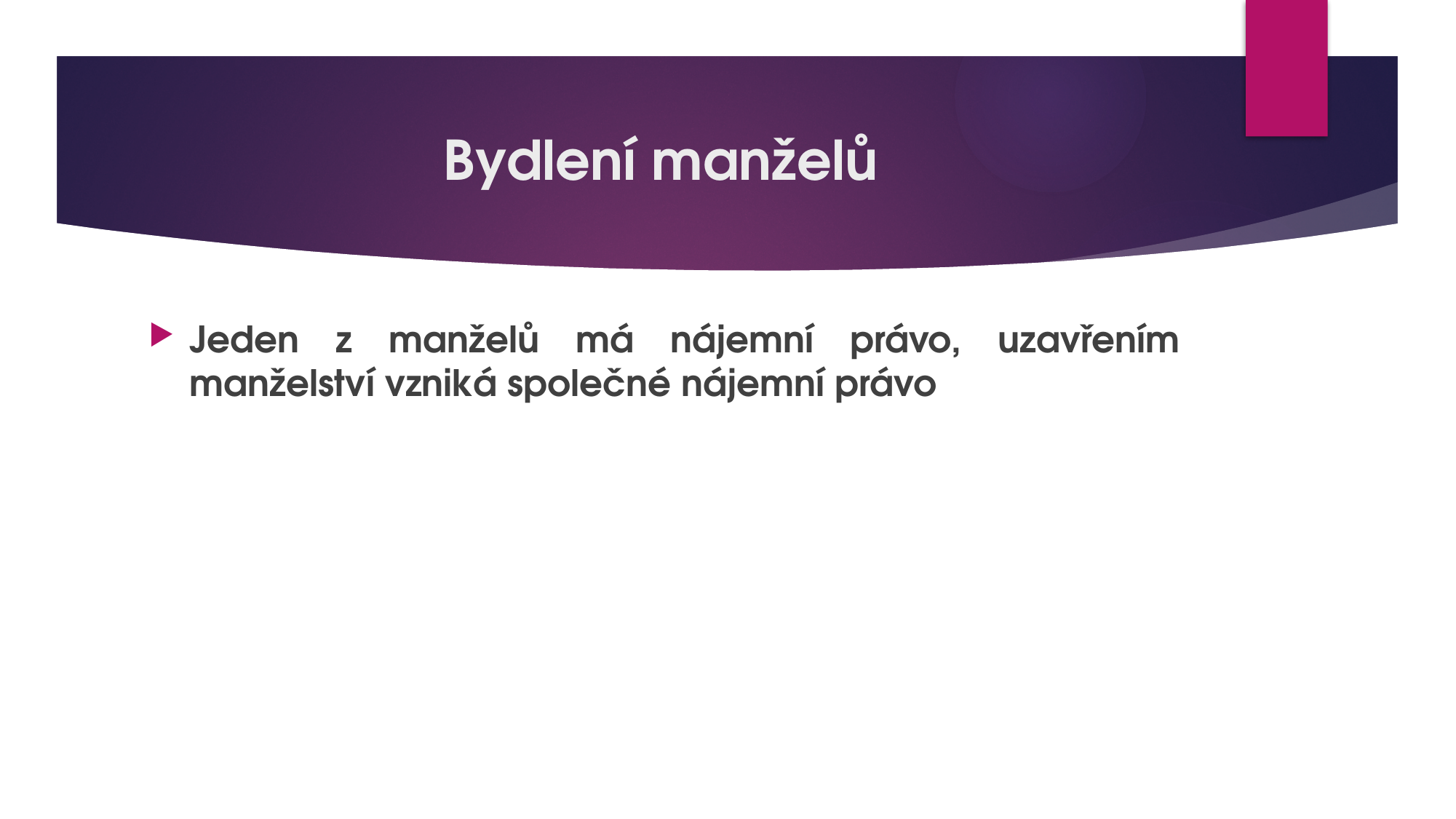

# Bydlení manželů
Jeden z manželů má nájemní právo, uzavřením manželství vzniká společné nájemní právo